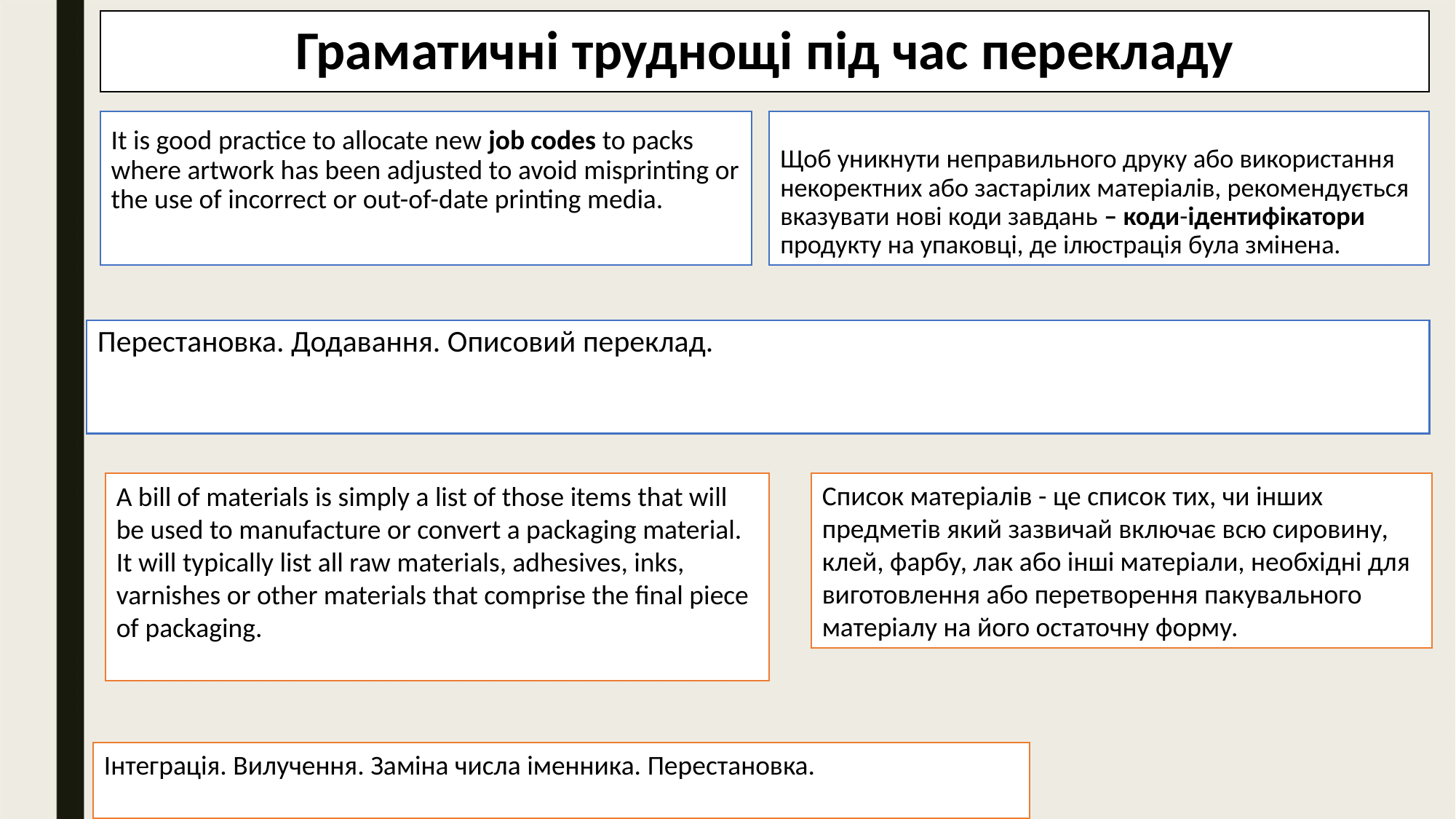

# Граматичні труднощі під час перекладу
It is good practice to allocate new job codes to packs where artwork has been adjusted to avoid misprinting or the use of incorrect or out-of-date printing media.

Щоб уникнути неправильного друку або використання некоректних або застарілих матеріалів, рекомендується вказувати нові коди завдань – коди-ідентифікатори продукту на упаковці, де ілюстрація була змінена.
Перестановка. Додавання. Описовий переклад.

Список матеріалів - це список тих, чи інших предметів який зазвичай включає всю сировину, клей, фарбу, лак або інші матеріали, необхідні для виготовлення або перетворення пакувального матеріалу на його остаточну форму.
A bill of materials is simply a list of those items that will be used to manufacture or convert a packaging material. It will typically list all raw materials, adhesives, inks, varnishes or other materials that comprise the final piece of packaging.

Інтеграція. Вилучення. Заміна числа іменника. Перестановка.